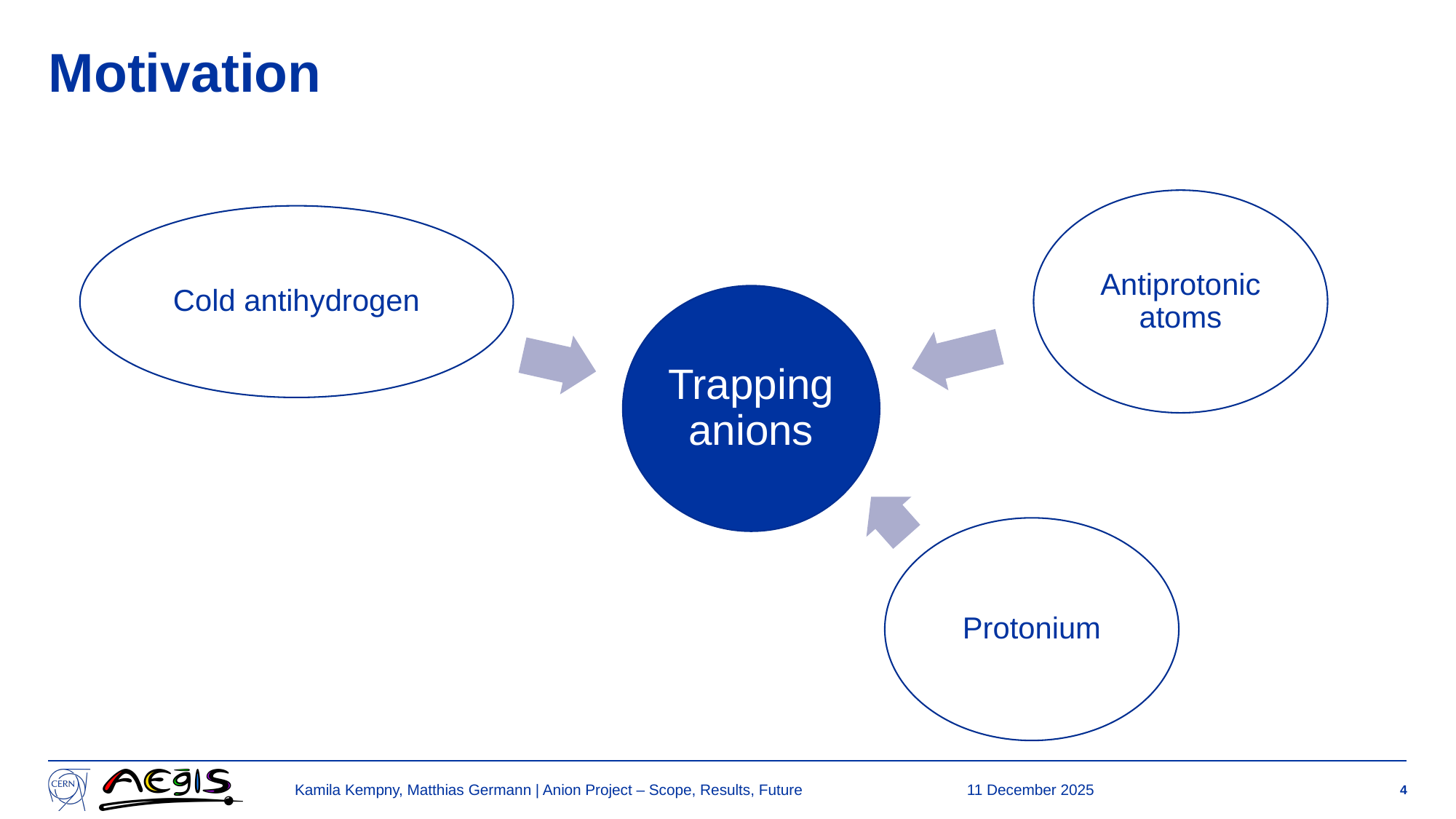

# Motivation
Trapping anions

Protonium

Antiprotonic atoms

Cold antihydrogen
Kamila Kempny, Matthias Germann | Anion Project – Scope, Results, Future
11 December 2025
4